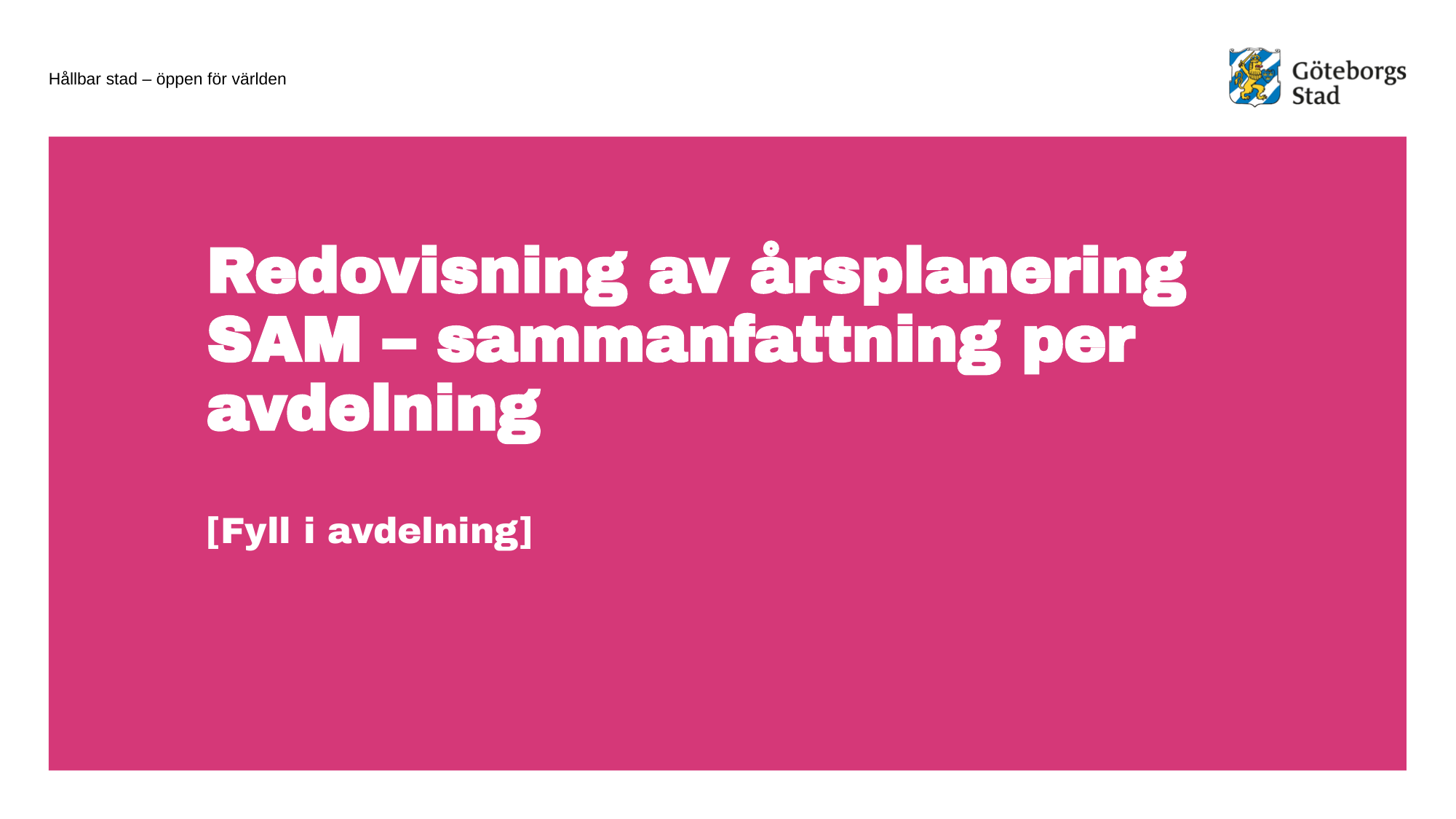

# Redovisning av årsplanering SAM – sammanfattning per avdelning [Fyll i avdelning]